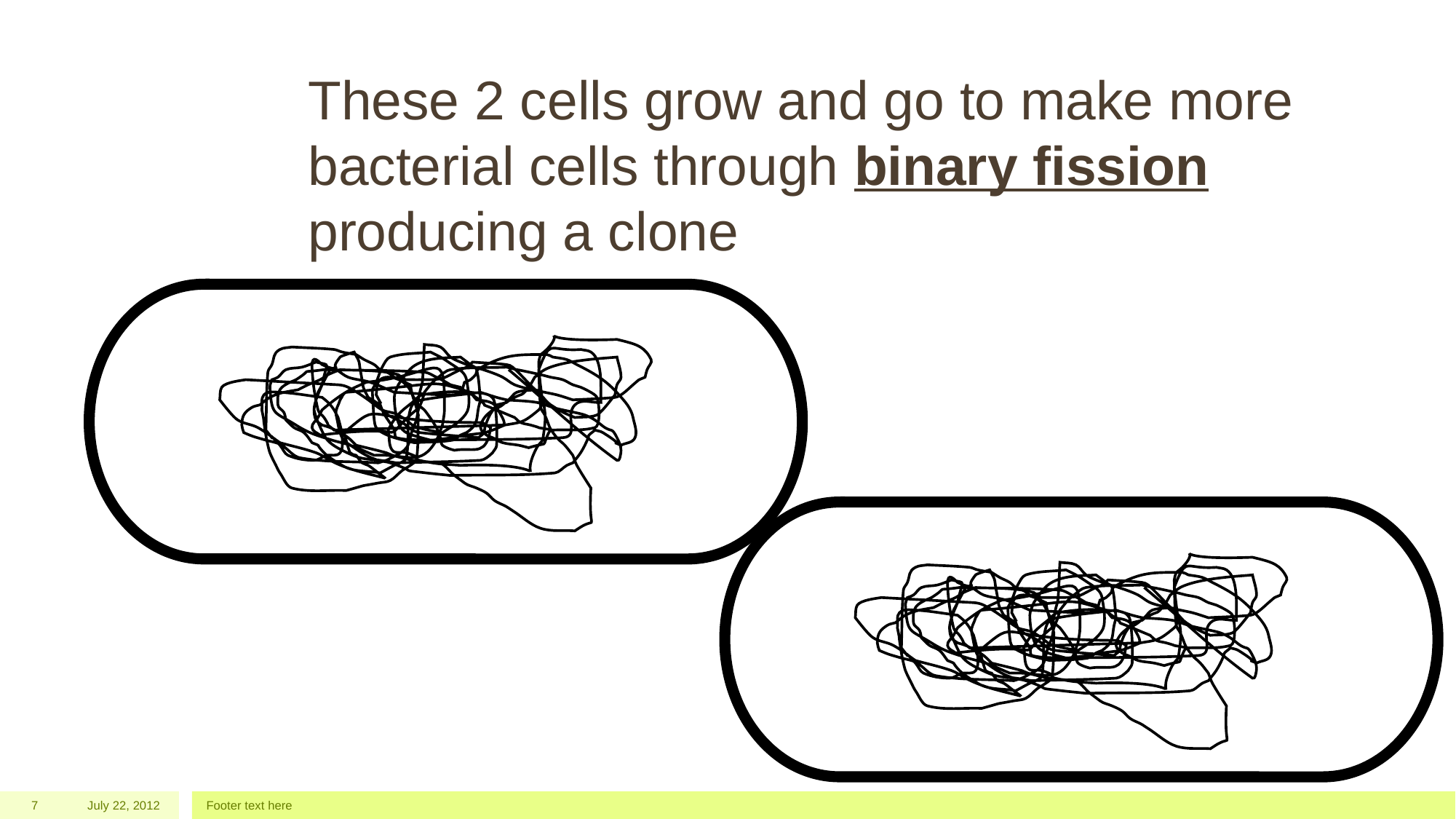

These 2 cells grow and go to make more bacterial cells through binary fission producing a clone

7
July 22, 2012
Footer text here